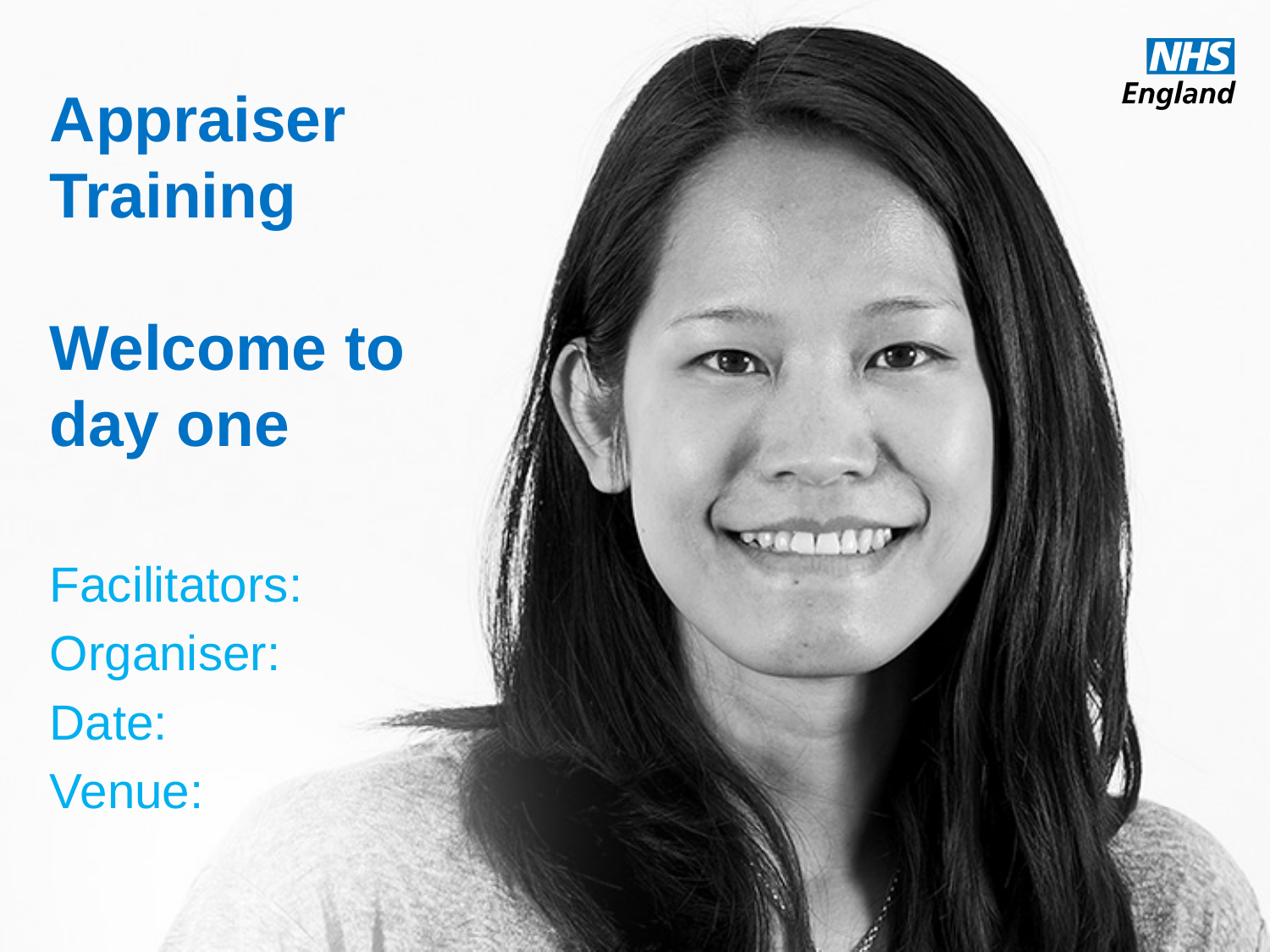

# Appraiser Training Welcome to day one
Facilitators:
Organiser:
Date:
Venue: